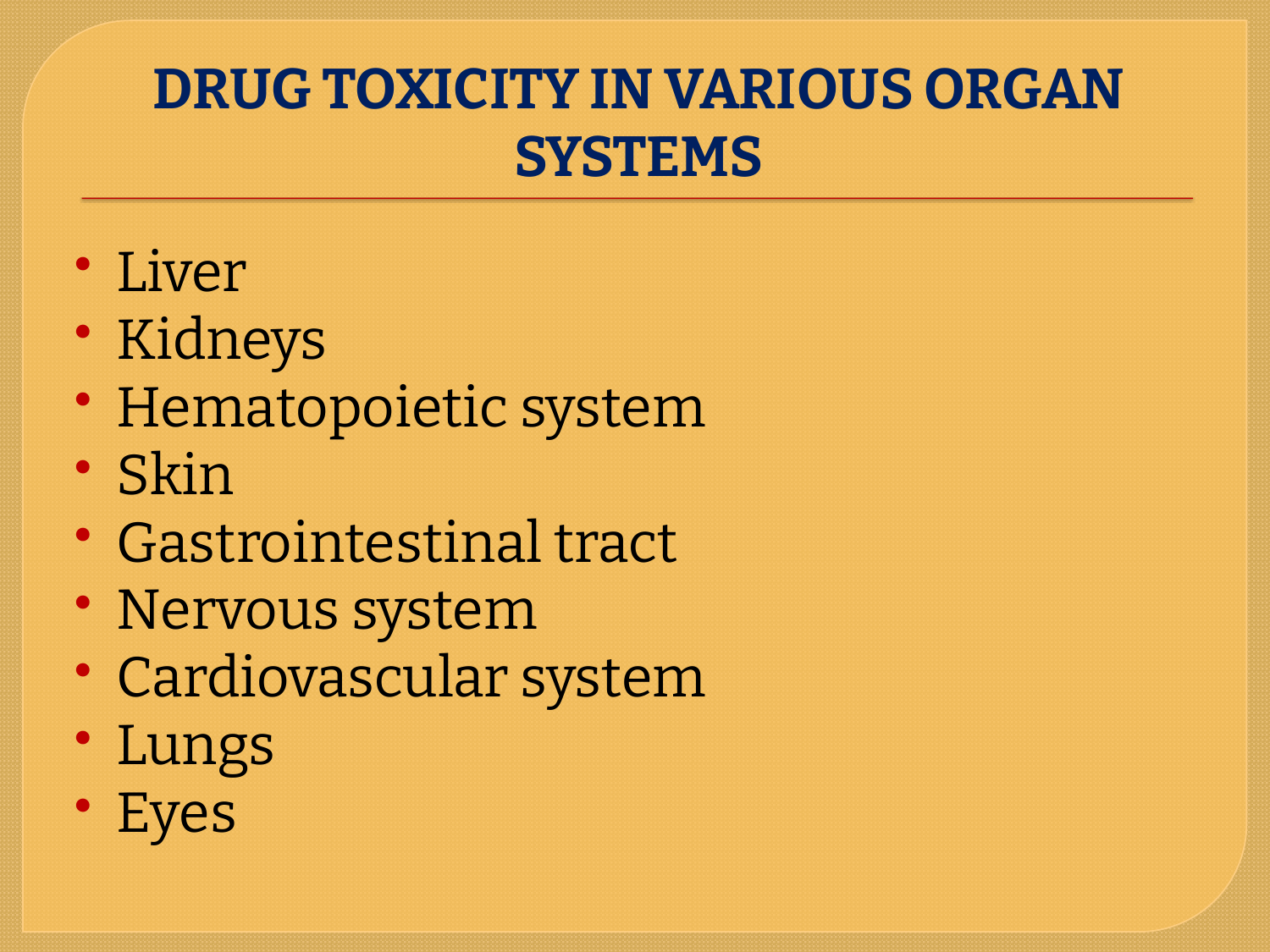

# DRUG TOXICITY IN VARIOUS ORGAN SYSTEMS
Liver
Kidneys
Hematopoietic system
Skin
Gastrointestinal tract
Nervous system
Cardiovascular system
Lungs
Eyes